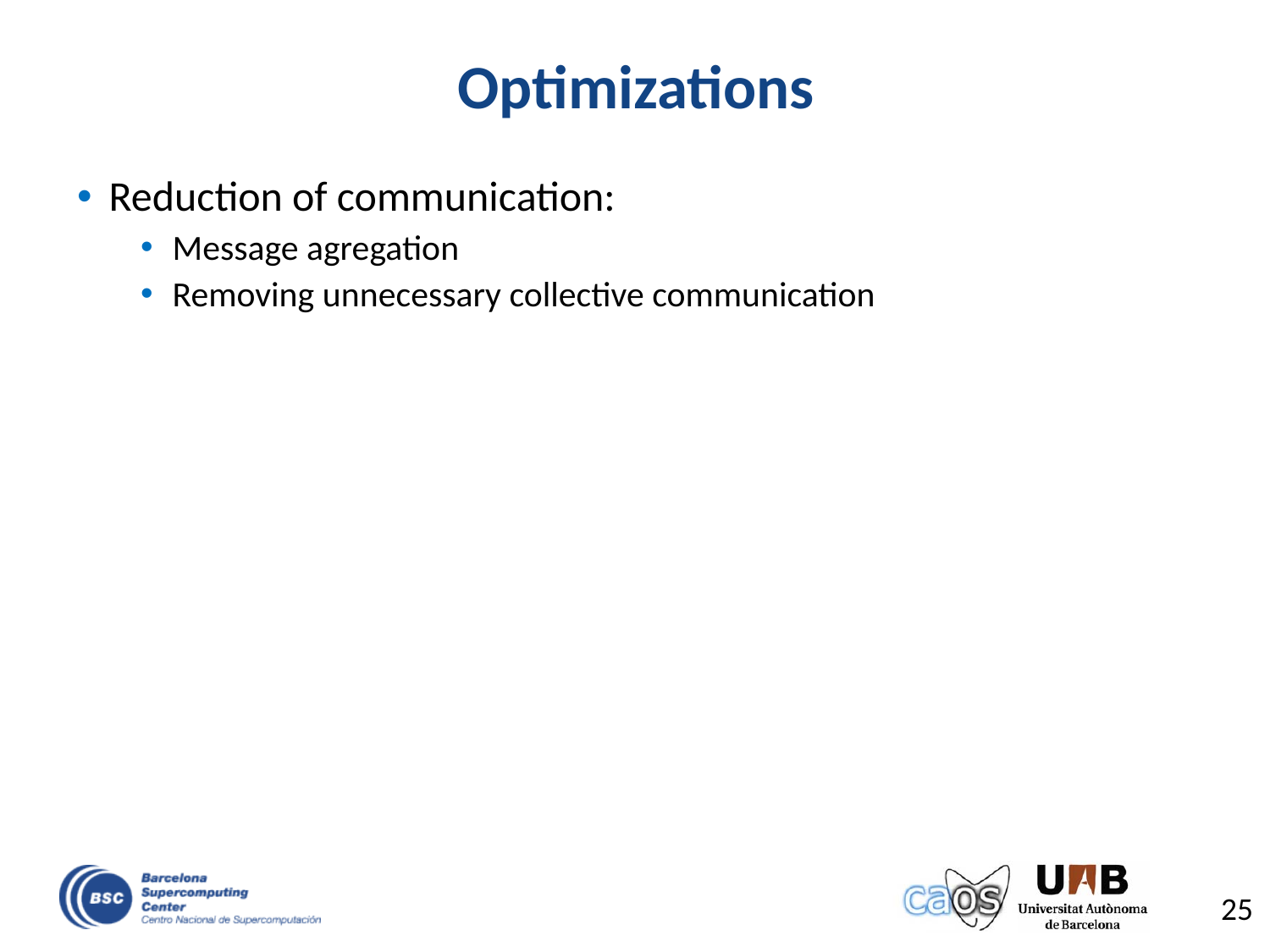

# Optimizations
Reduction of communication:
Message agregation
Removing unnecessary collective communication
25